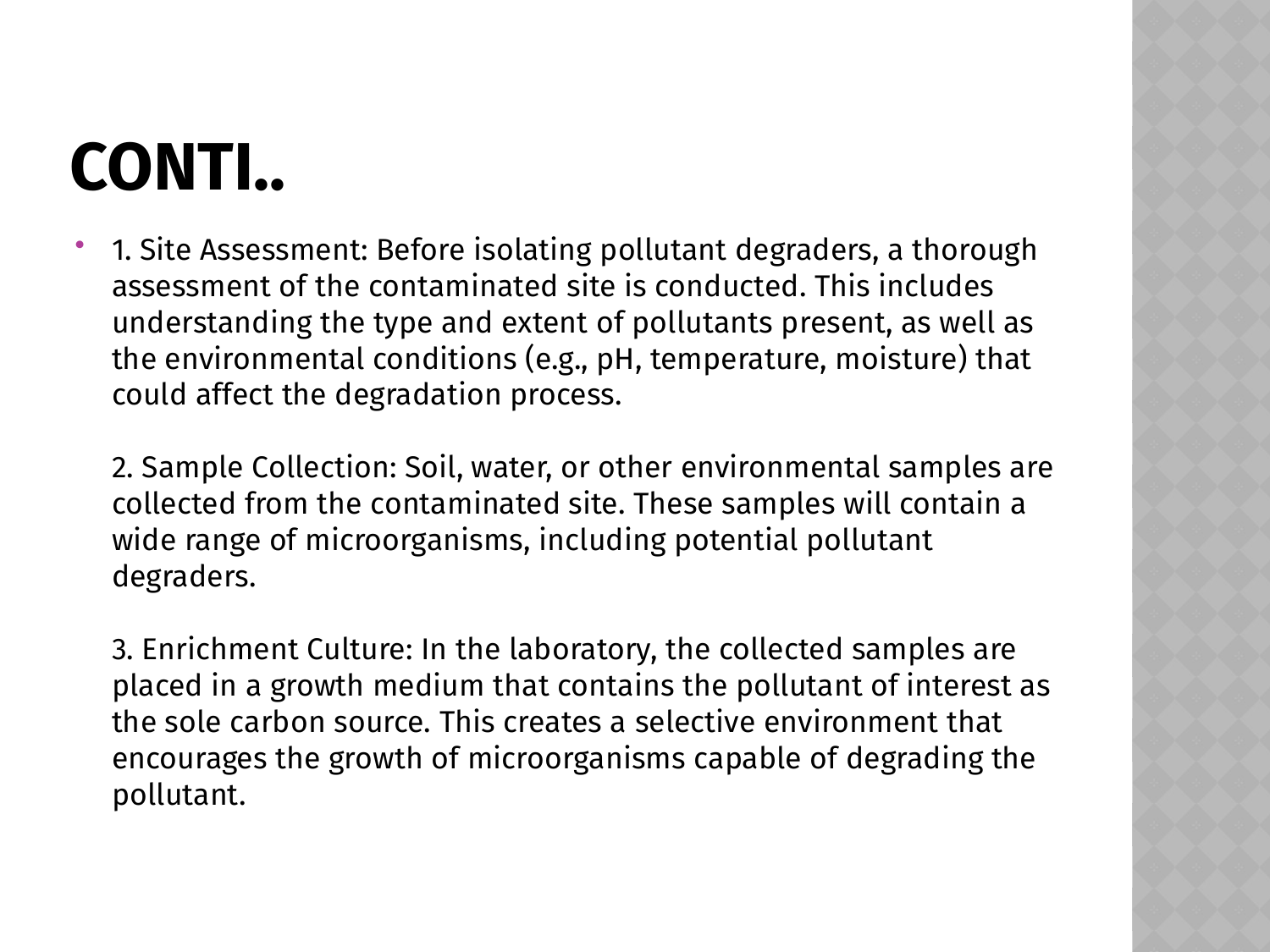

# Conti..
1. Site Assessment: Before isolating pollutant degraders, a thorough assessment of the contaminated site is conducted. This includes understanding the type and extent of pollutants present, as well as the environmental conditions (e.g., pH, temperature, moisture) that could affect the degradation process.
2. Sample Collection: Soil, water, or other environmental samples are collected from the contaminated site. These samples will contain a wide range of microorganisms, including potential pollutant degraders.
3. Enrichment Culture: In the laboratory, the collected samples are placed in a growth medium that contains the pollutant of interest as the sole carbon source. This creates a selective environment that encourages the growth of microorganisms capable of degrading the pollutant.